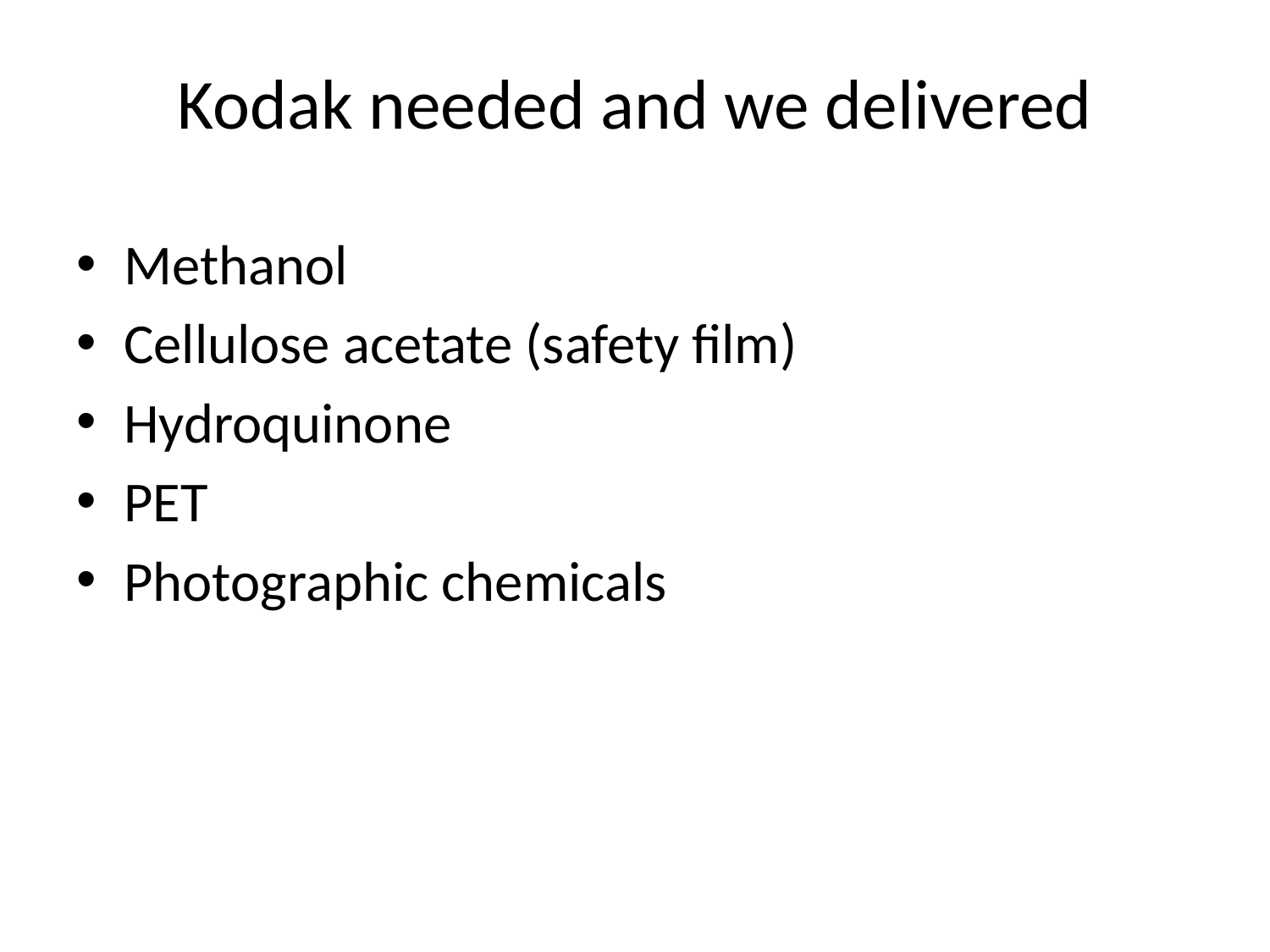

# Kodak needed and we delivered
Methanol
Cellulose acetate (safety film)
Hydroquinone
PET
Photographic chemicals